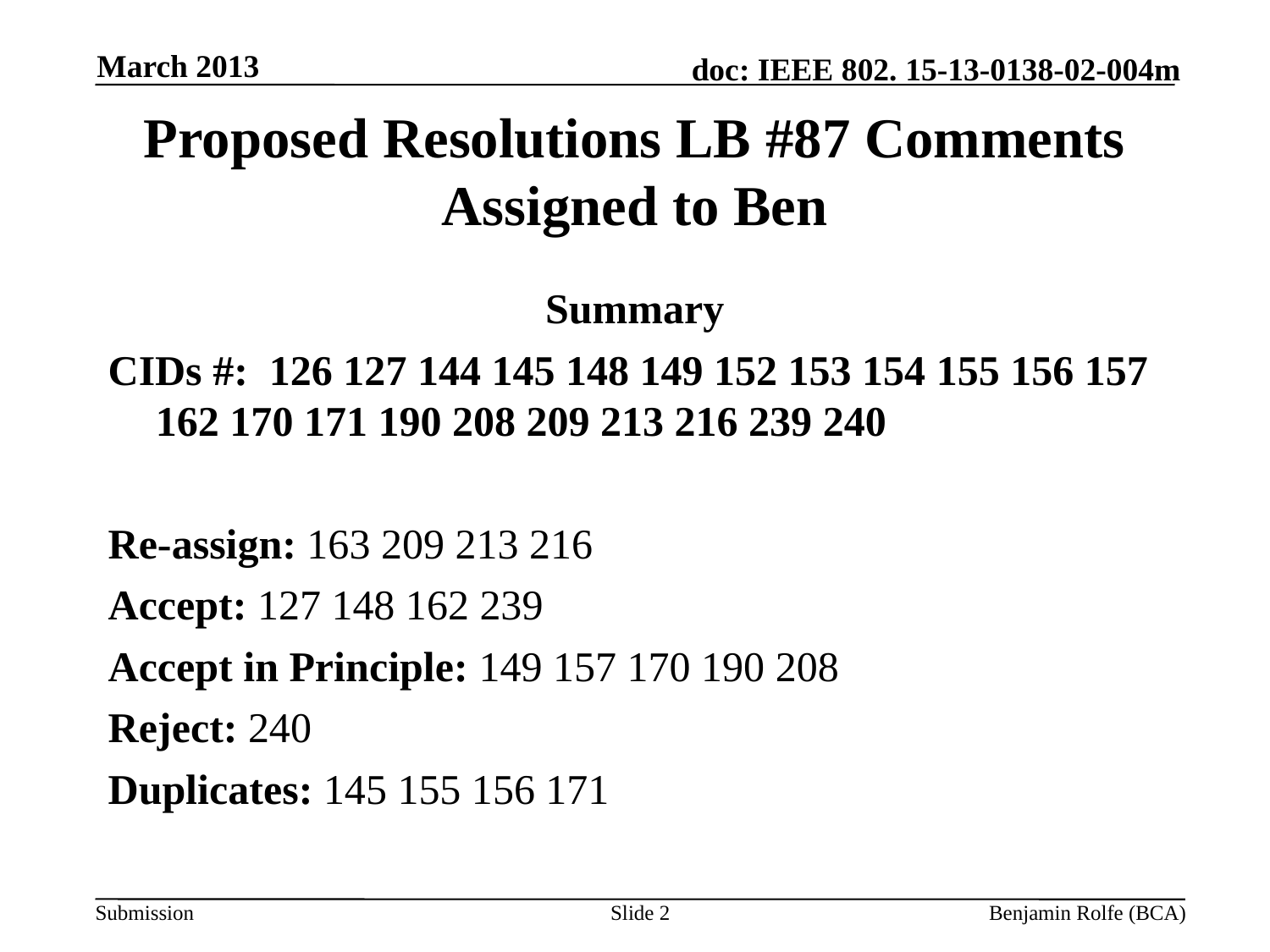

March 2013
# Proposed Resolutions LB #87 Comments Assigned to Ben
Summary
CIDs #:  126 127 144 145 148 149 152 153 154 155 156 157 162 170 171 190 208 209 213 216 239 240

Re-assign: 163 209 213 216
Accept: 127 148 162 239
Accept in Principle: 149 157 170 190 208
Reject: 240
Duplicates: 145 155 156 171

Slide 2
Benjamin Rolfe (BCA)